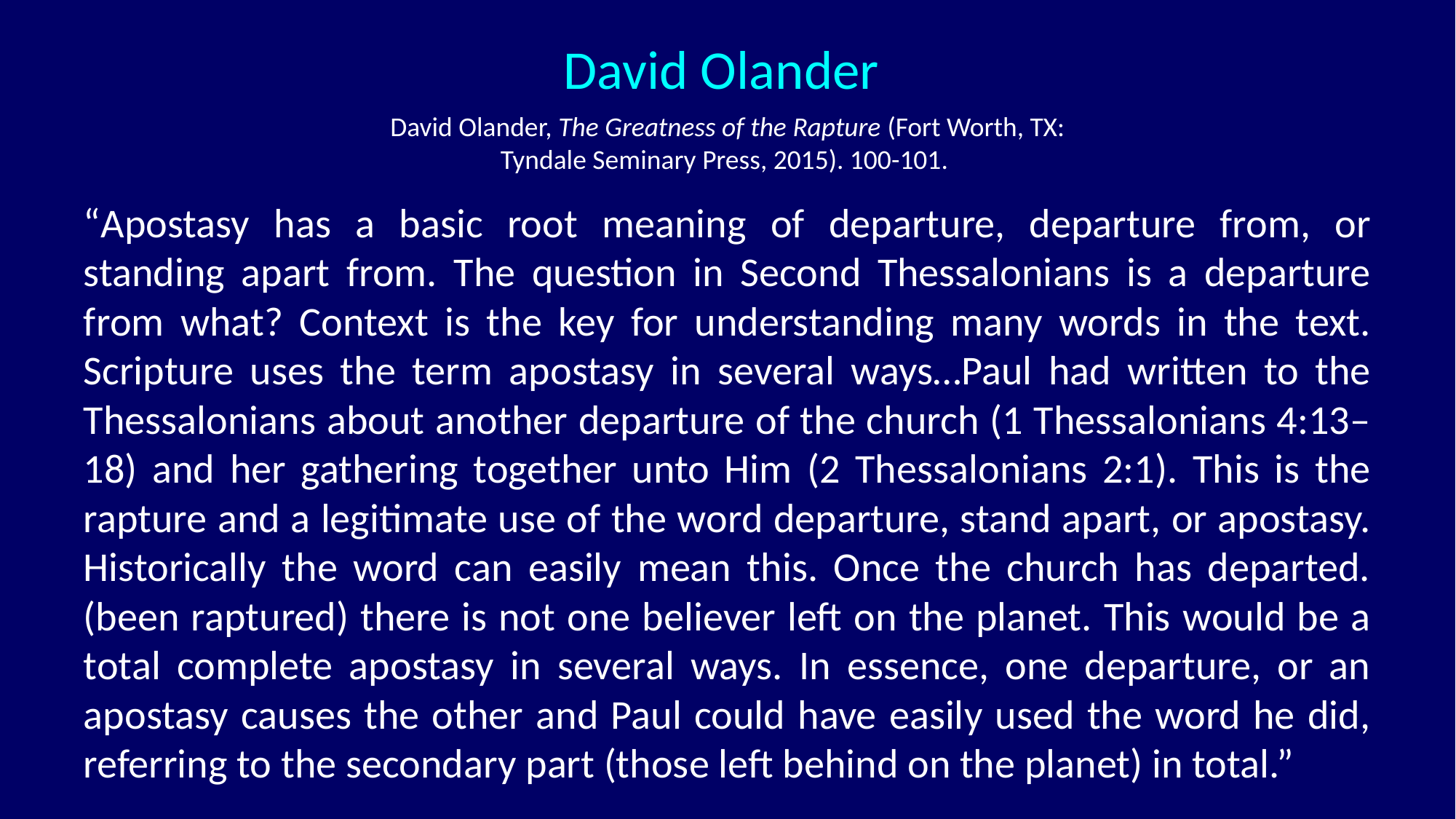

David Olander
David Olander, The Greatness of the Rapture (Fort Worth, TX: Tyndale Seminary Press, 2015). 100-101.
“Apostasy has a basic root meaning of departure, departure from, or standing apart from. The question in Second Thessalonians is a departure from what? Context is the key for understanding many words in the text. Scripture uses the term apostasy in several ways…Paul had written to the Thessalonians about another departure of the church (1 Thessalonians 4:13–18) and her gathering together unto Him (2 Thessalonians 2:1). This is the rapture and a legitimate use of the word departure, stand apart, or apostasy. Historically the word can easily mean this. Once the church has departed. (been raptured) there is not one believer left on the planet. This would be a total complete apostasy in several ways. In essence, one departure, or an apostasy causes the other and Paul could have easily used the word he did, referring to the secondary part (those left behind on the planet) in total.”